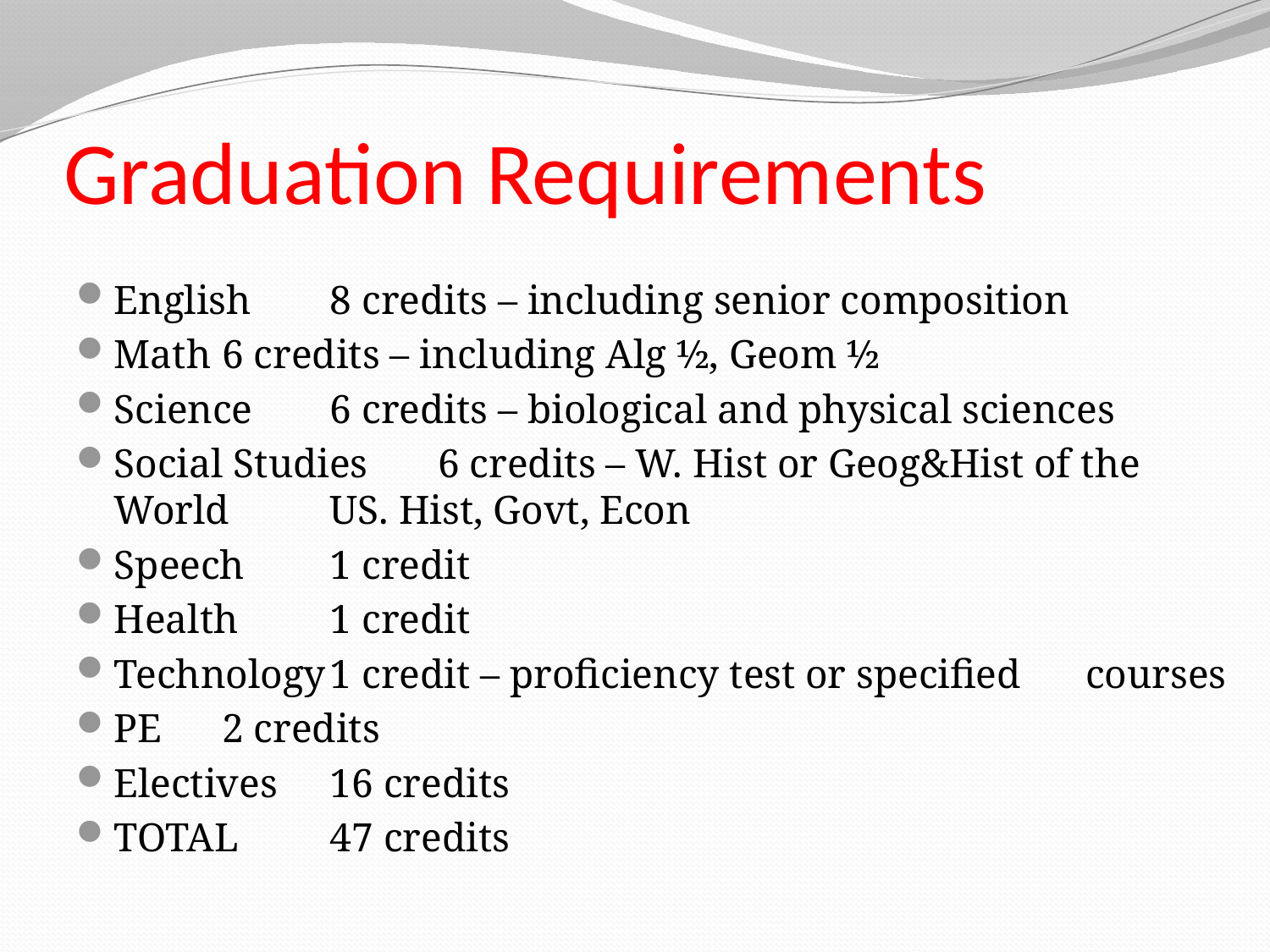

# Graduation Requirements
English		8 credits – including senior composition
Math		6 credits – including Alg ½, Geom ½
Science		6 credits – biological and physical sciences
Social Studies	6 credits – W. Hist or Geog&Hist of the World						US. Hist, Govt, Econ
Speech		1 credit
Health		1 credit
Technology		1 credit – proficiency test or specified 						courses
PE			2 credits
Electives		16 credits
TOTAL		47 credits